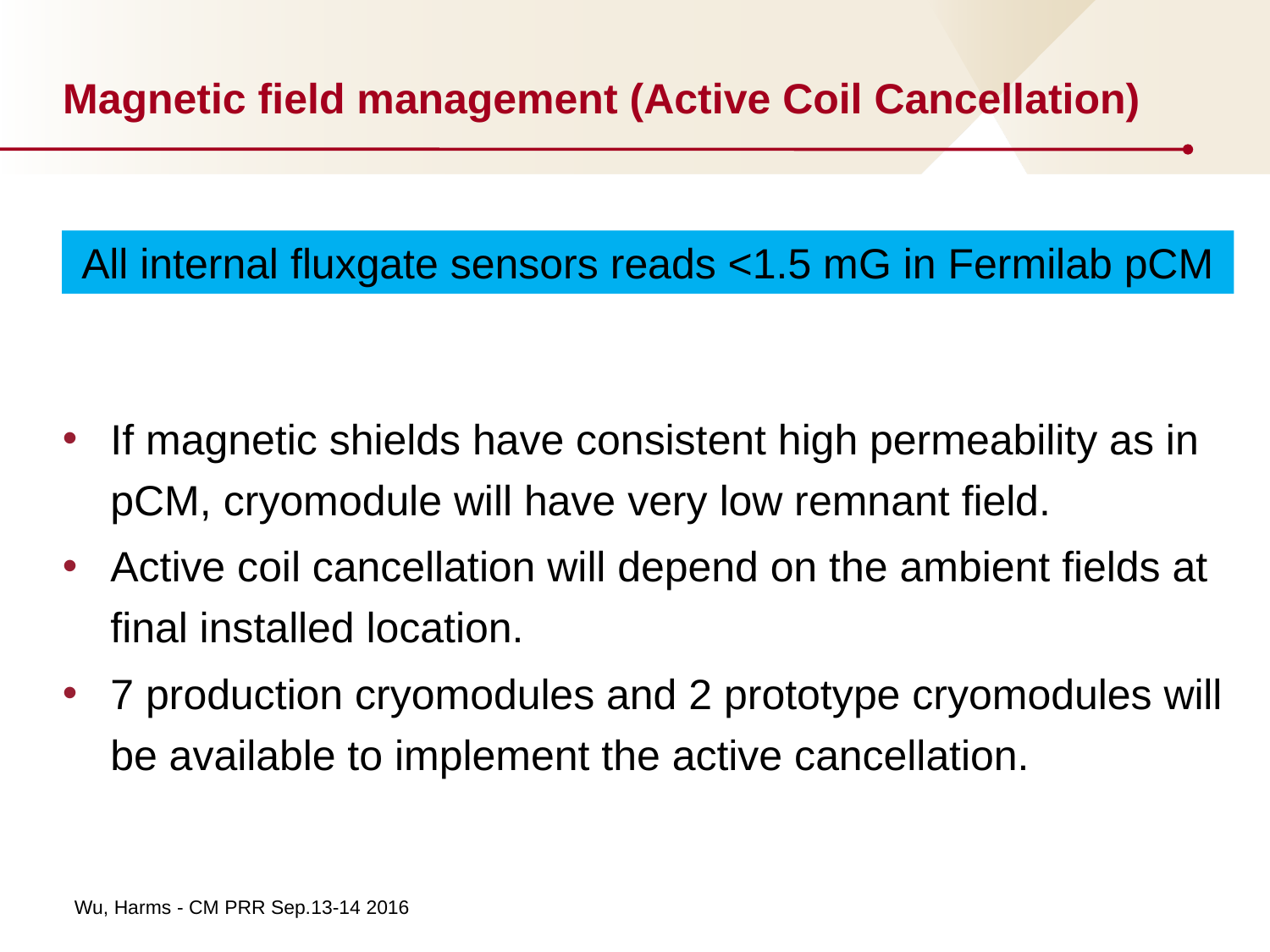

# Magnetic field management (Active Coil Cancellation)
All internal fluxgate sensors reads <1.5 mG in Fermilab pCM
If magnetic shields have consistent high permeability as in pCM, cryomodule will have very low remnant field.
Active coil cancellation will depend on the ambient fields at final installed location.
7 production cryomodules and 2 prototype cryomodules will be available to implement the active cancellation.
Wu, Harms - CM PRR Sep.13-14 2016